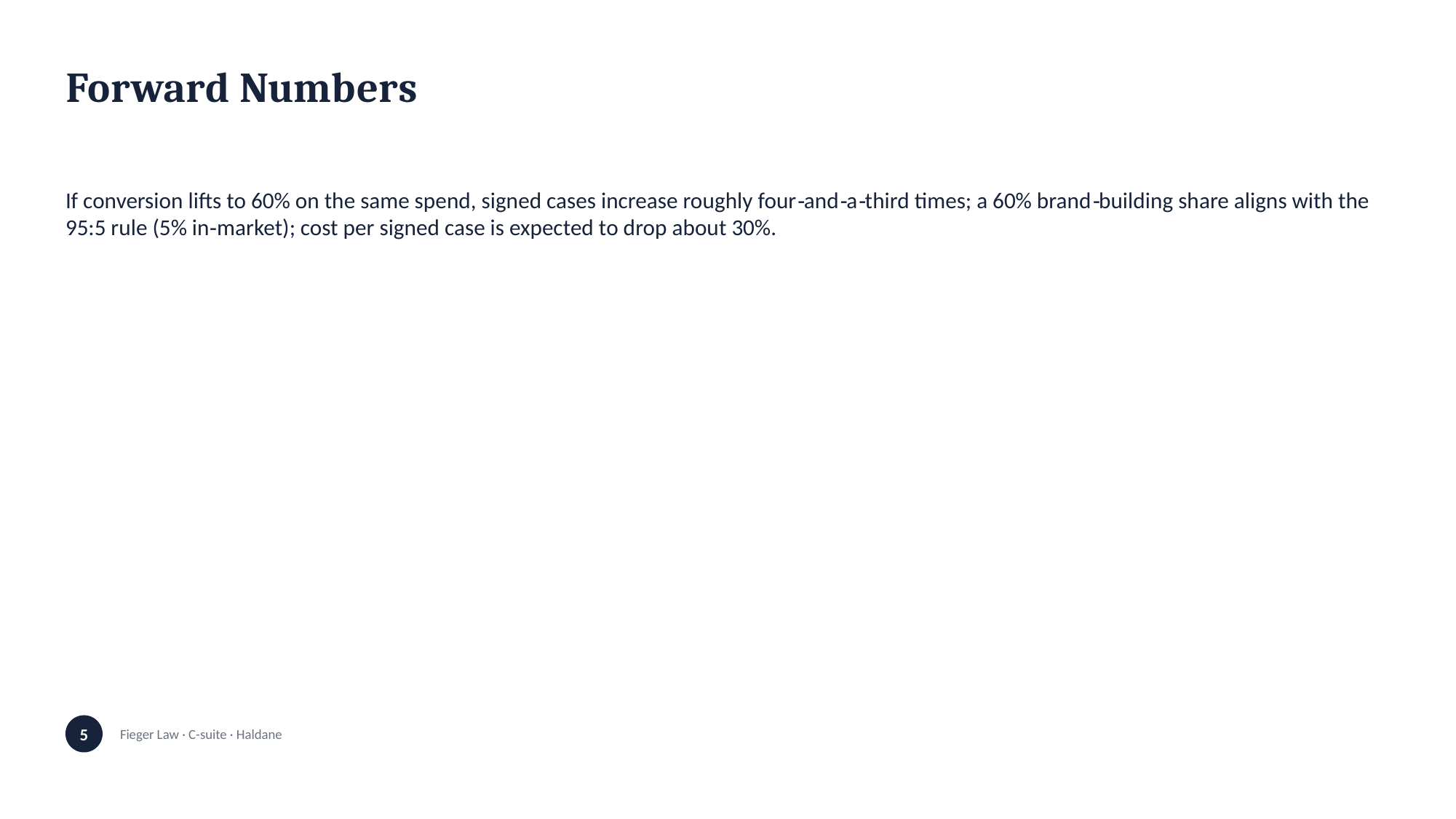

Forward Numbers
If conversion lifts to 60% on the same spend, signed cases increase roughly four‑and‑a‑third times; a 60% brand‑building share aligns with the 95:5 rule (5% in‑market); cost per signed case is expected to drop about 30%.

5
Fieger Law · C-suite · Haldane